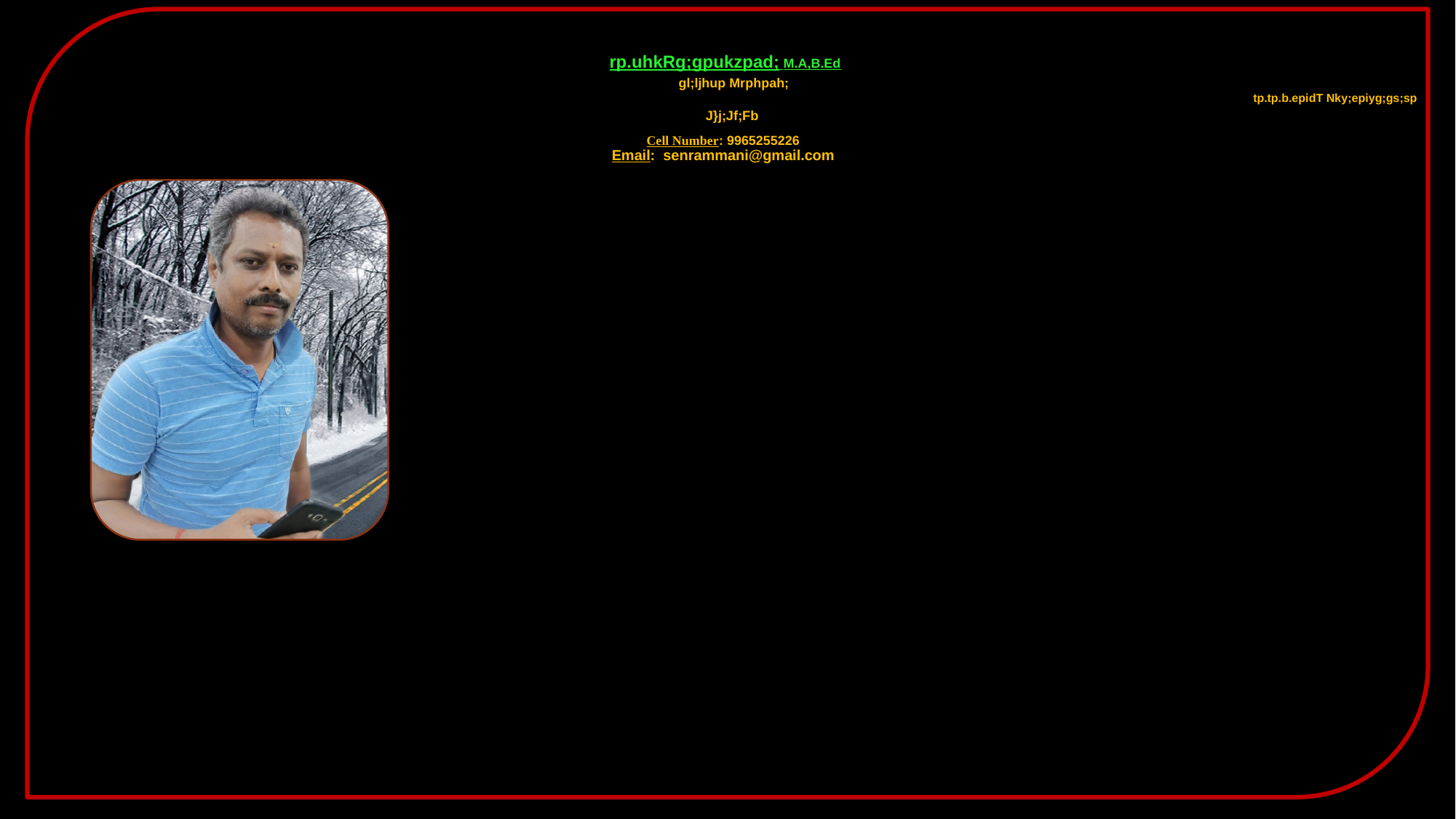

rp.uhkRg;gpukzpad; M.A,B.Ed
      gl;ljhup Mrphpah;
         tp.tp.b.epidT Nky;epiyg;gs;sp
     J}j;Jf;Fb

Cell Number: 9965255226
Email:  senrammani@gmail.com